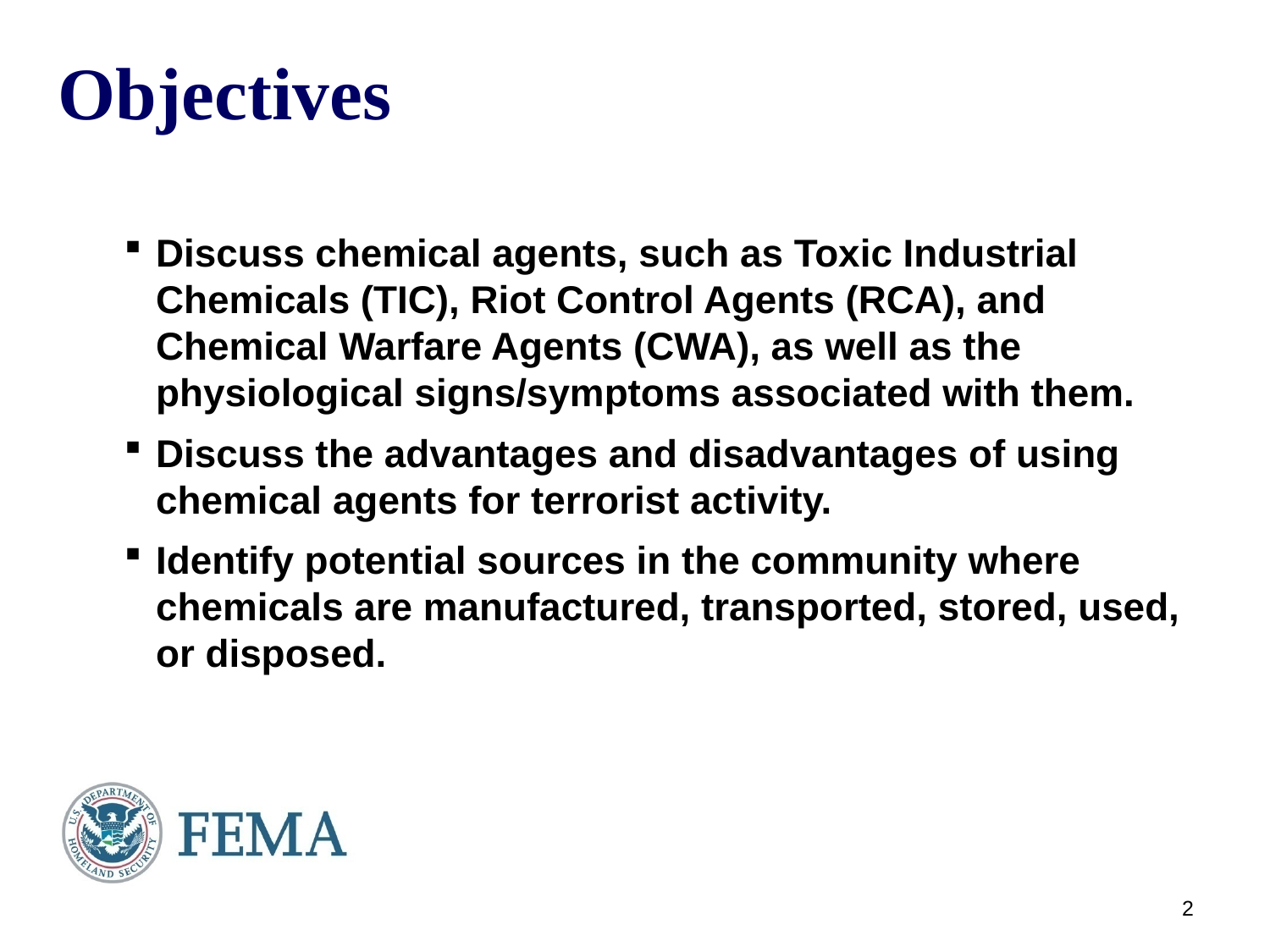

# Objectives
Discuss chemical agents, such as Toxic Industrial Chemicals (TIC), Riot Control Agents (RCA), and Chemical Warfare Agents (CWA), as well as the physiological signs/symptoms associated with them.
Discuss the advantages and disadvantages of using chemical agents for terrorist activity.
Identify potential sources in the community where chemicals are manufactured, transported, stored, used, or disposed.

2